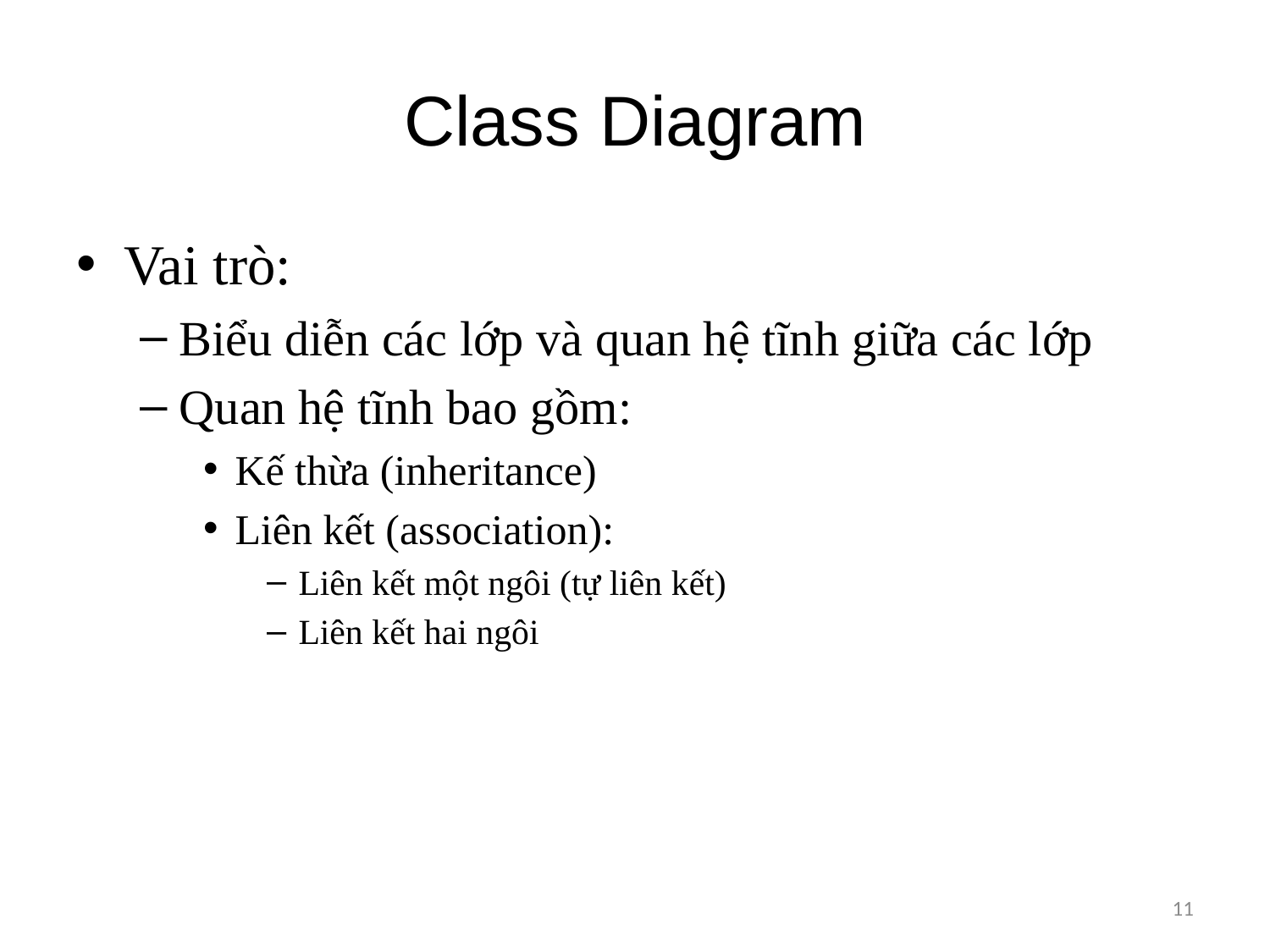

# Class Diagram
Vai trò:
Biểu diễn các lớp và quan hệ tĩnh giữa các lớp
Quan hệ tĩnh bao gồm:
Kế thừa (inheritance)
Liên kết (association):
Liên kết một ngôi (tự liên kết)
Liên kết hai ngôi
11